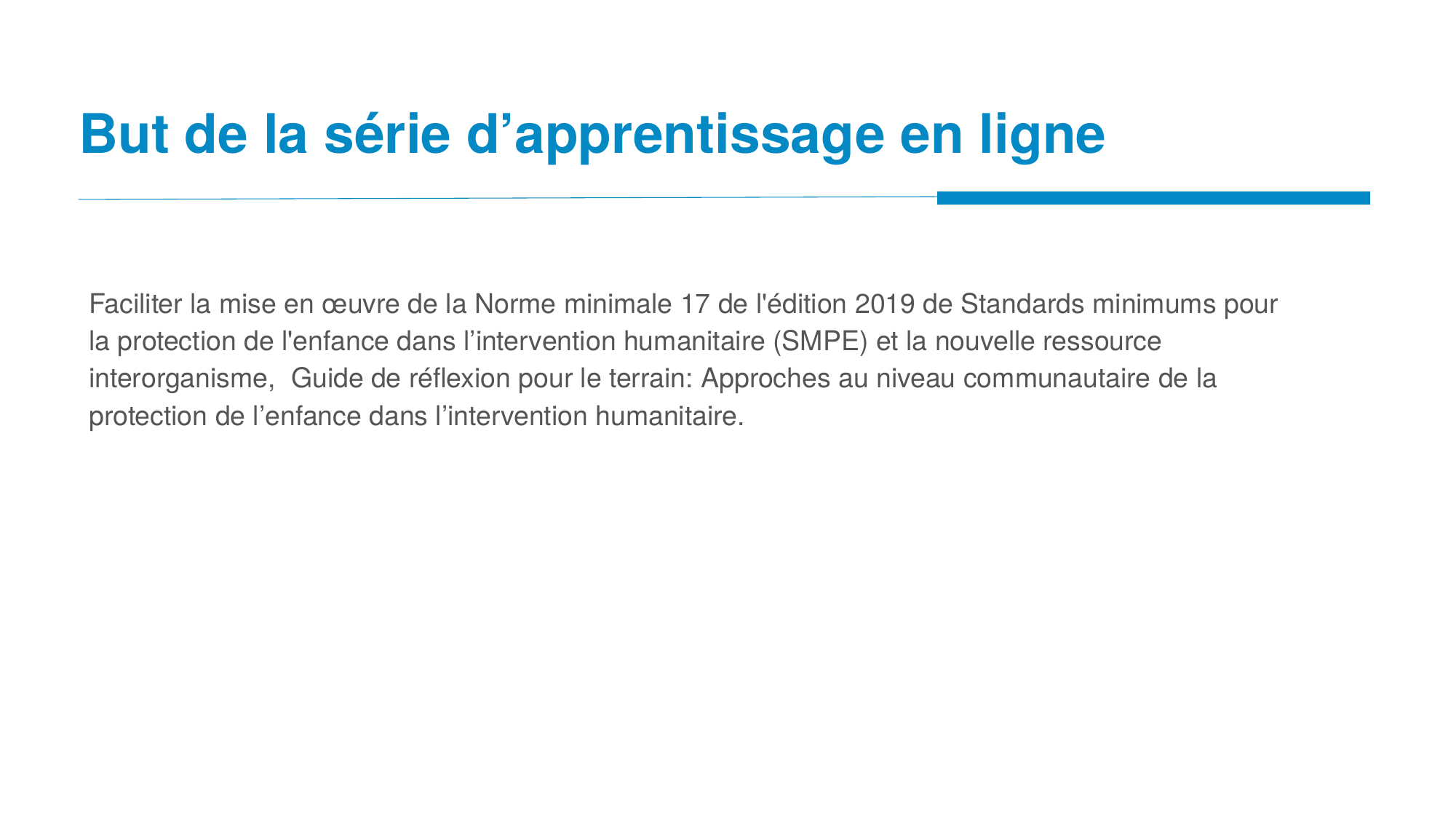

But de la série d’apprentissage en ligne

Faciliter la mise en œuvre de la Norme minimale 17 de l'édition 2019 de Standards minimums pour la protection de l'enfance dans l’intervention humanitaire (SMPE) et la nouvelle ressource interorganisme,  Guide de réflexion pour le terrain: Approches au niveau communautaire de la protection de l’enfance dans l’intervention humanitaire.